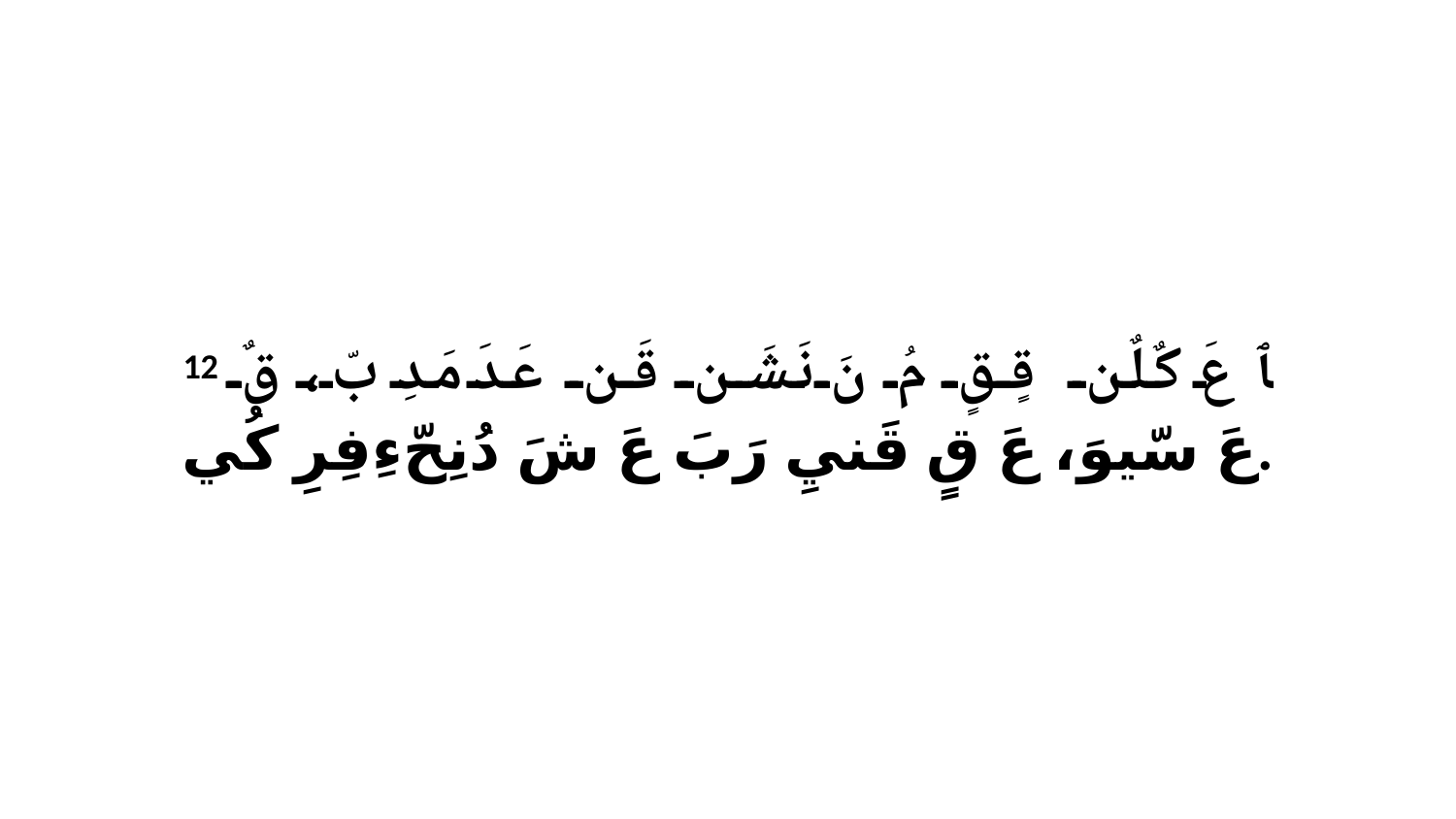

12 ﭑ عَ كٌلٌن قٍقٍ مُ نَ نَشَن قَن عَدَ مَدِ بّ، قٌ عَ سّيوَ، عَ قٍ قَنيِ رَبَ عَ شَ دُنِحّءِفِرِ كُي.